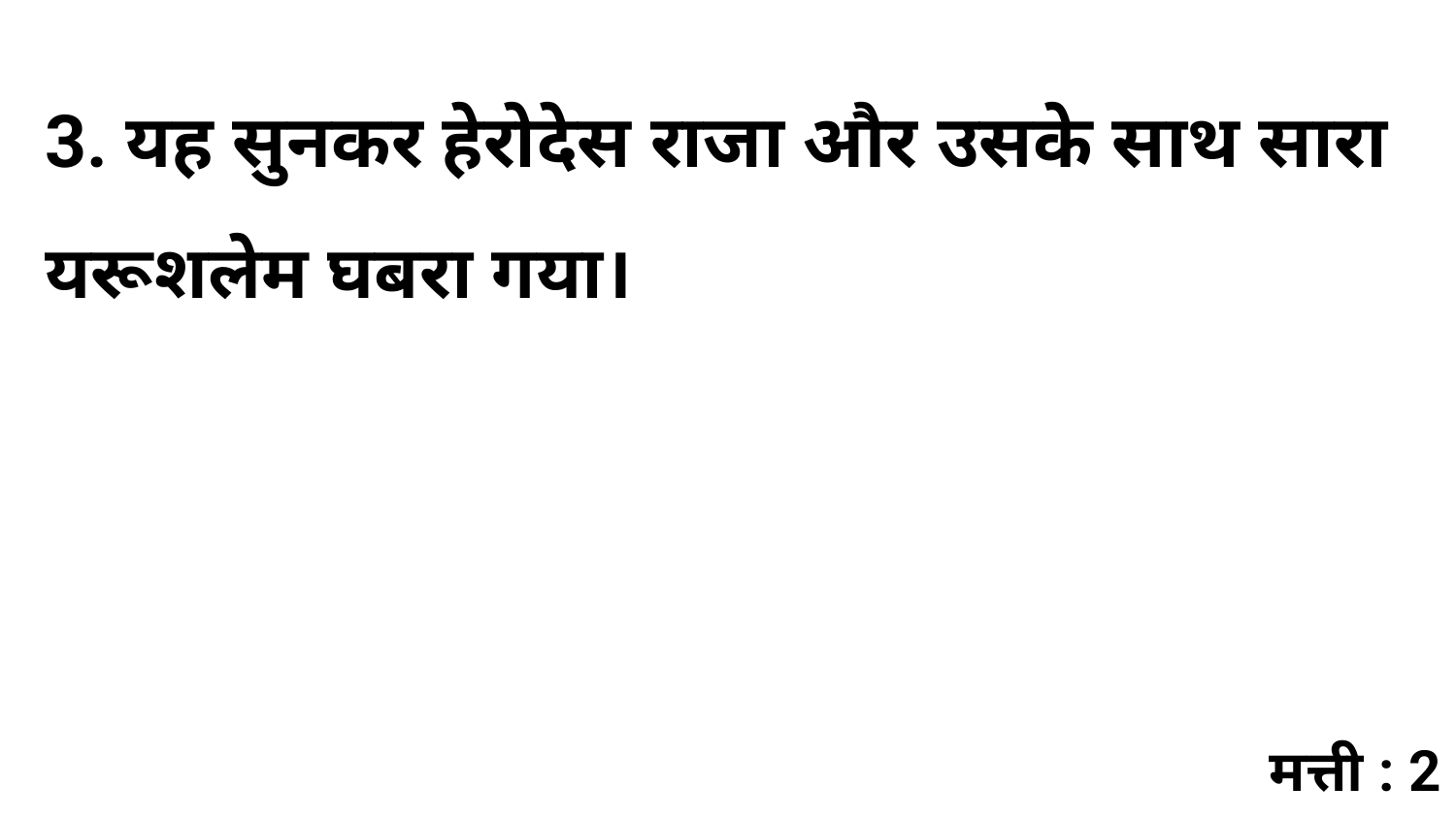

3. यह सुनकर हेरोदेस राजा और उसके साथ सारा यरूशलेम घबरा गया।
मत्ती : 2